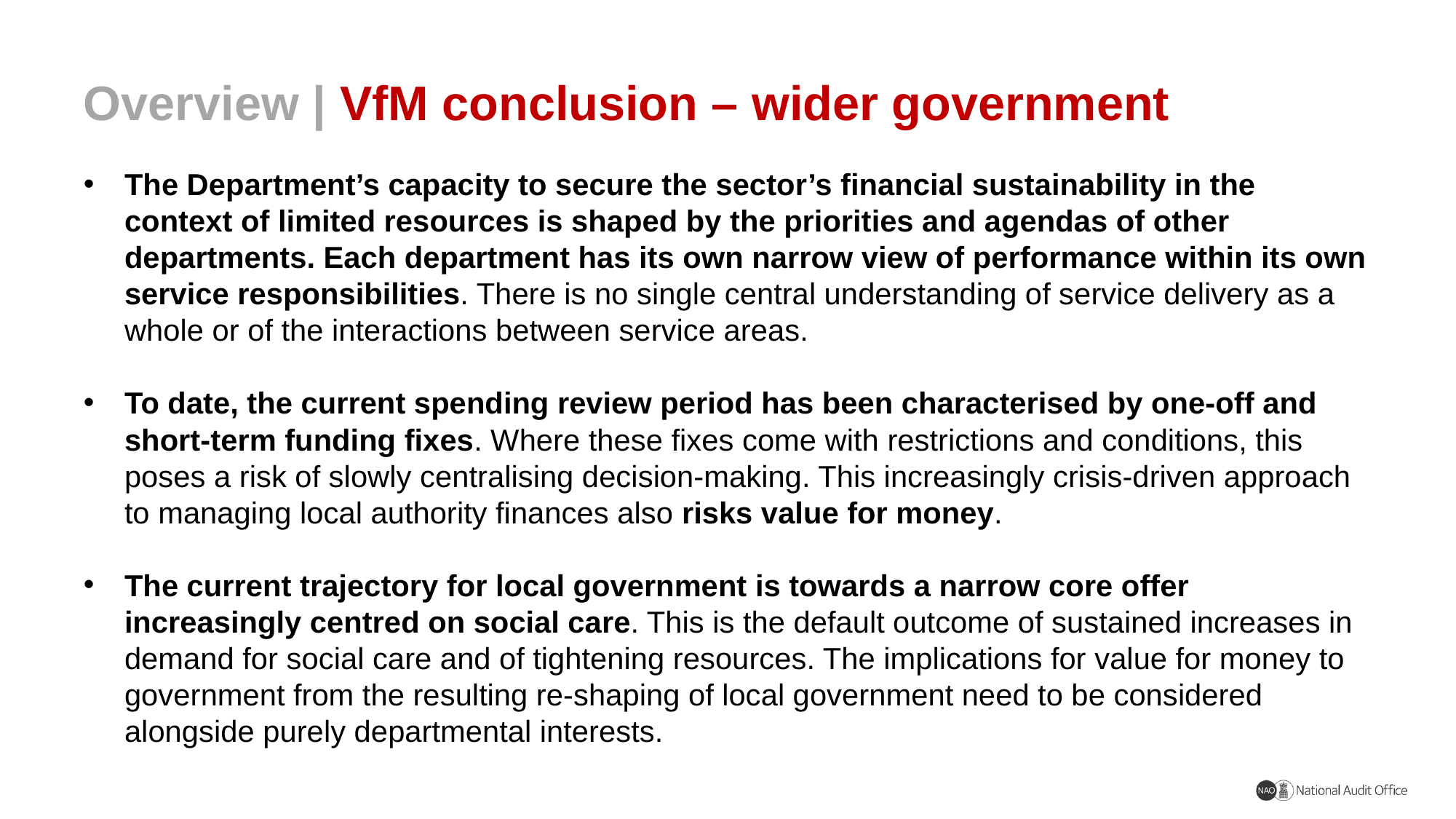

# Overview | VfM conclusion – wider government
The Department’s capacity to secure the sector’s financial sustainability in the context of limited resources is shaped by the priorities and agendas of other departments. Each department has its own narrow view of performance within its own service responsibilities. There is no single central understanding of service delivery as a whole or of the interactions between service areas.

To date, the current spending review period has been characterised by one-off and short-term funding fixes. Where these fixes come with restrictions and conditions, this poses a risk of slowly centralising decision-making. This increasingly crisis-driven approach to managing local authority finances also risks value for money.

The current trajectory for local government is towards a narrow core offer increasingly centred on social care. This is the default outcome of sustained increases in demand for social care and of tightening resources. The implications for value for money to government from the resulting re-shaping of local government need to be considered alongside purely departmental interests.